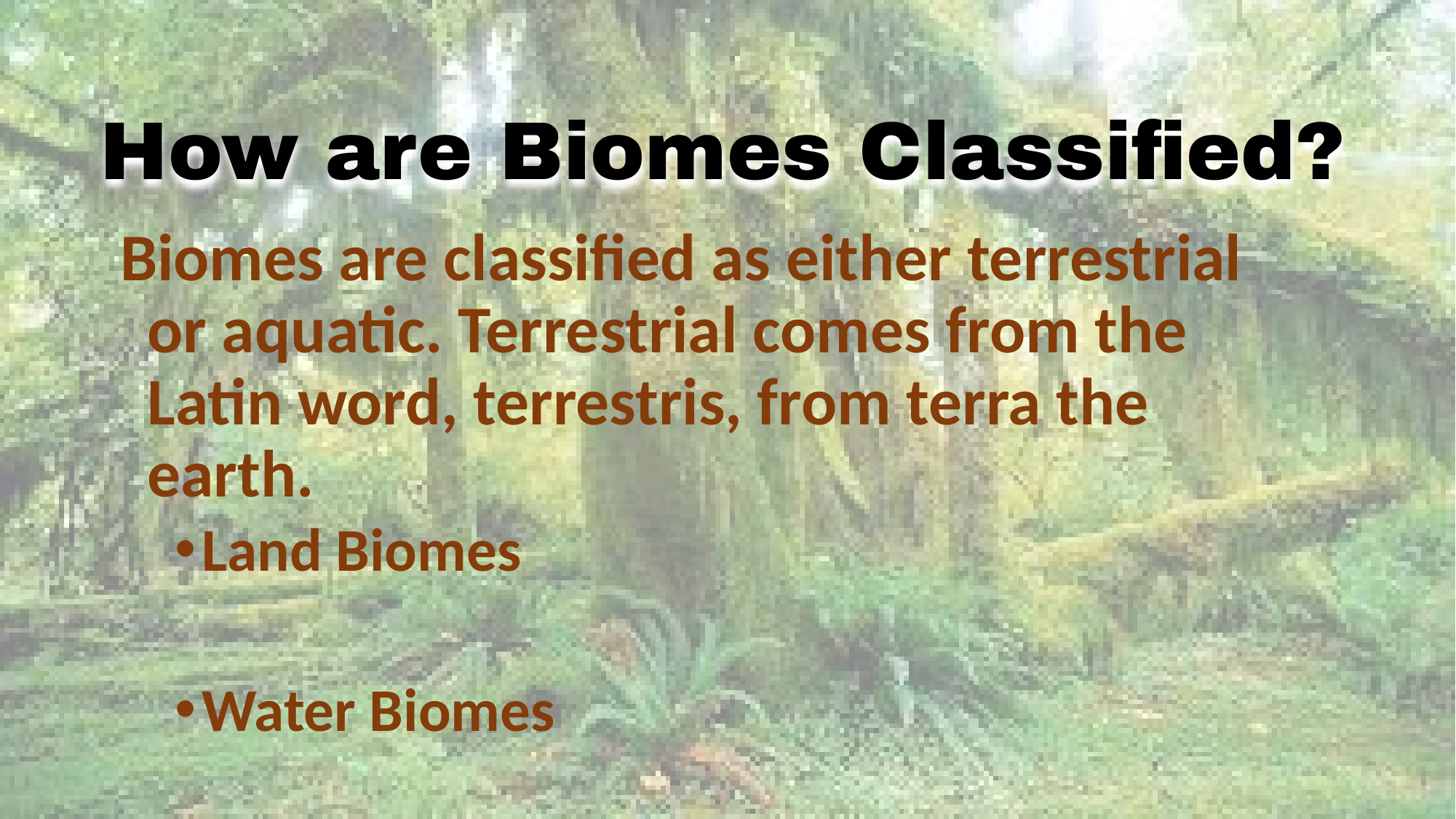

# How are Biomes Classified?
Biomes are classified as either terrestrial or aquatic. Terrestrial comes from the Latin word, terrestris, from terra the earth.
Land Biomes

Water Biomes